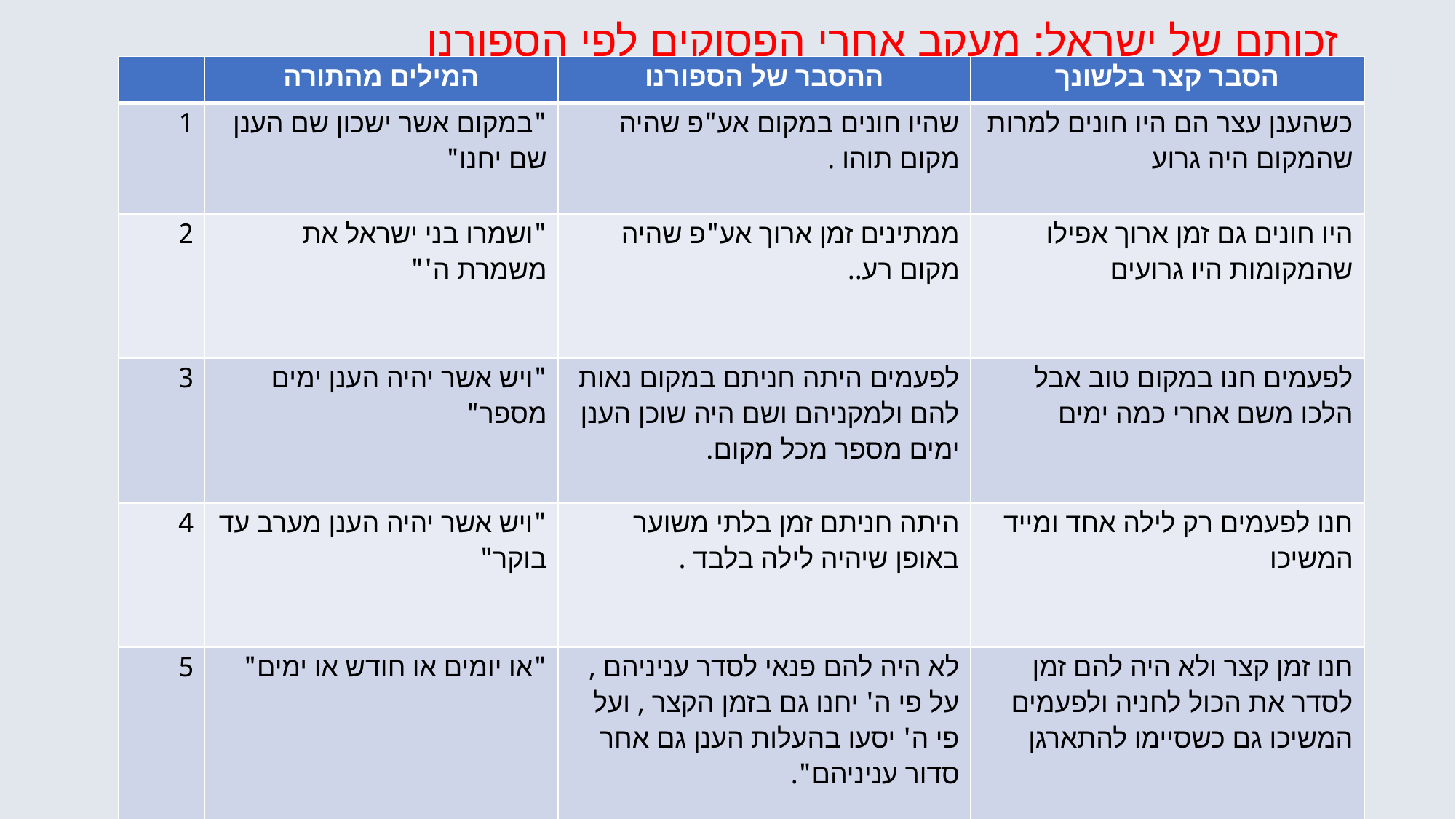

# זכותם של ישראל: מעקב אחרי הפסוקים לפי הספורנו
|  | המילים מהתורה | ההסבר של הספורנו | הסבר קצר בלשונך |
| --- | --- | --- | --- |
| 1 | "במקום אשר ישכון שם הענן שם יחנו" | שהיו חונים במקום אע"פ שהיה מקום תוהו . | כשהענן עצר הם היו חונים למרות שהמקום היה גרוע |
| 2 | "ושמרו בני ישראל את משמרת ה'" | ממתינים זמן ארוך אע"פ שהיה מקום רע.. | היו חונים גם זמן ארוך אפילו שהמקומות היו גרועים |
| 3 | "ויש אשר יהיה הענן ימים מספר" | לפעמים היתה חניתם במקום נאות להם ולמקניהם ושם היה שוכן הענן ימים מספר מכל מקום. | לפעמים חנו במקום טוב אבל הלכו משם אחרי כמה ימים |
| 4 | "ויש אשר יהיה הענן מערב עד בוקר" | היתה חניתם זמן בלתי משוער באופן שיהיה לילה בלבד . | חנו לפעמים רק לילה אחד ומייד המשיכו |
| 5 | "או יומים או חודש או ימים" | לא היה להם פנאי לסדר עניניהם , על פי ה' יחנו גם בזמן הקצר , ועל פי ה' יסעו בהעלות הענן גם אחר סדור עניניהם". | חנו זמן קצר ולא היה להם זמן לסדר את הכול לחניה ולפעמים המשיכו גם כשסיימו להתארגן |